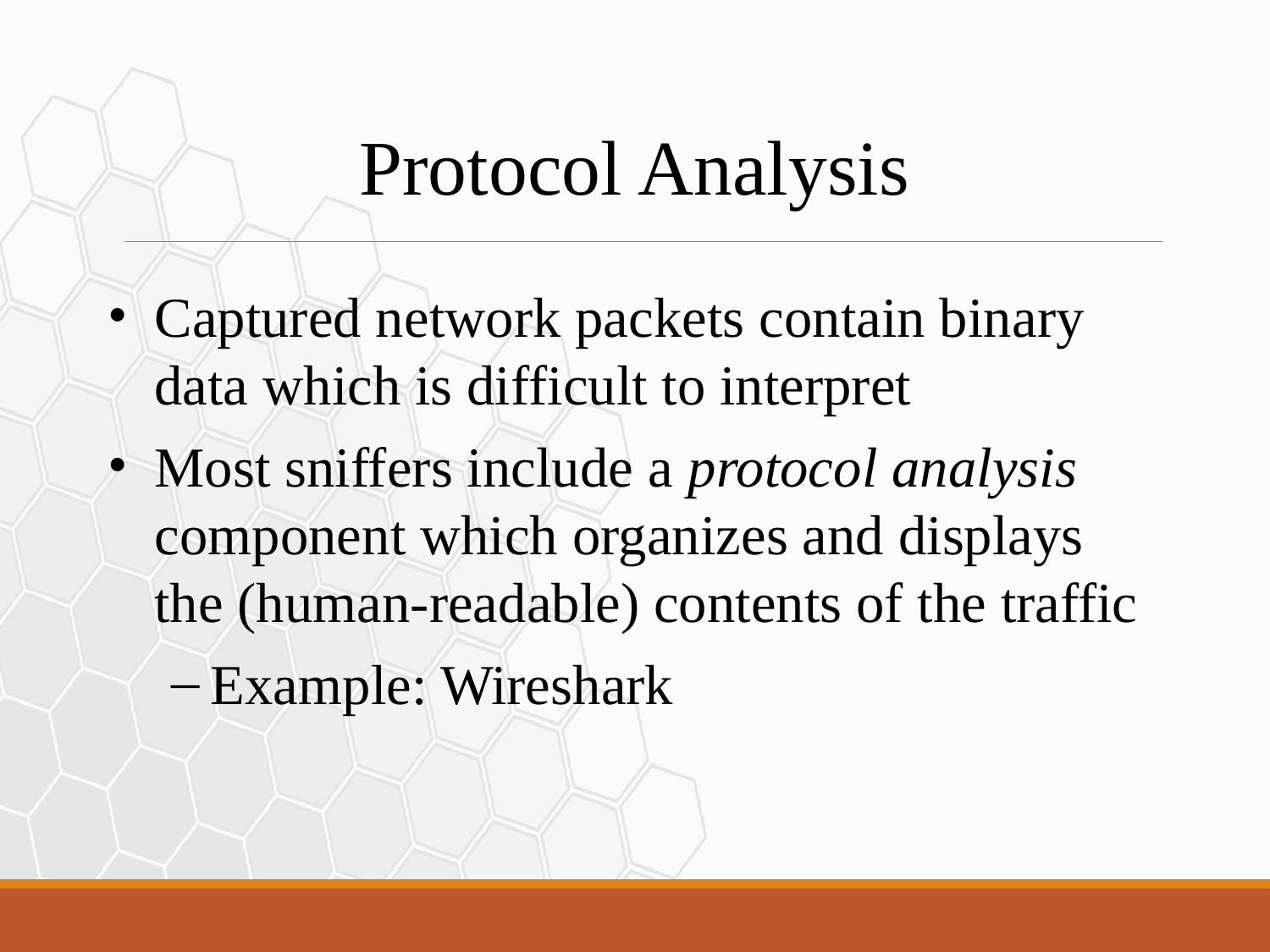

Protocol Analysis
Captured network packets contain binary data which is difficult to interpret
Most sniffers include a protocol analysis component which organizes and displays the (human-readable) contents of the traffic
Example: Wireshark